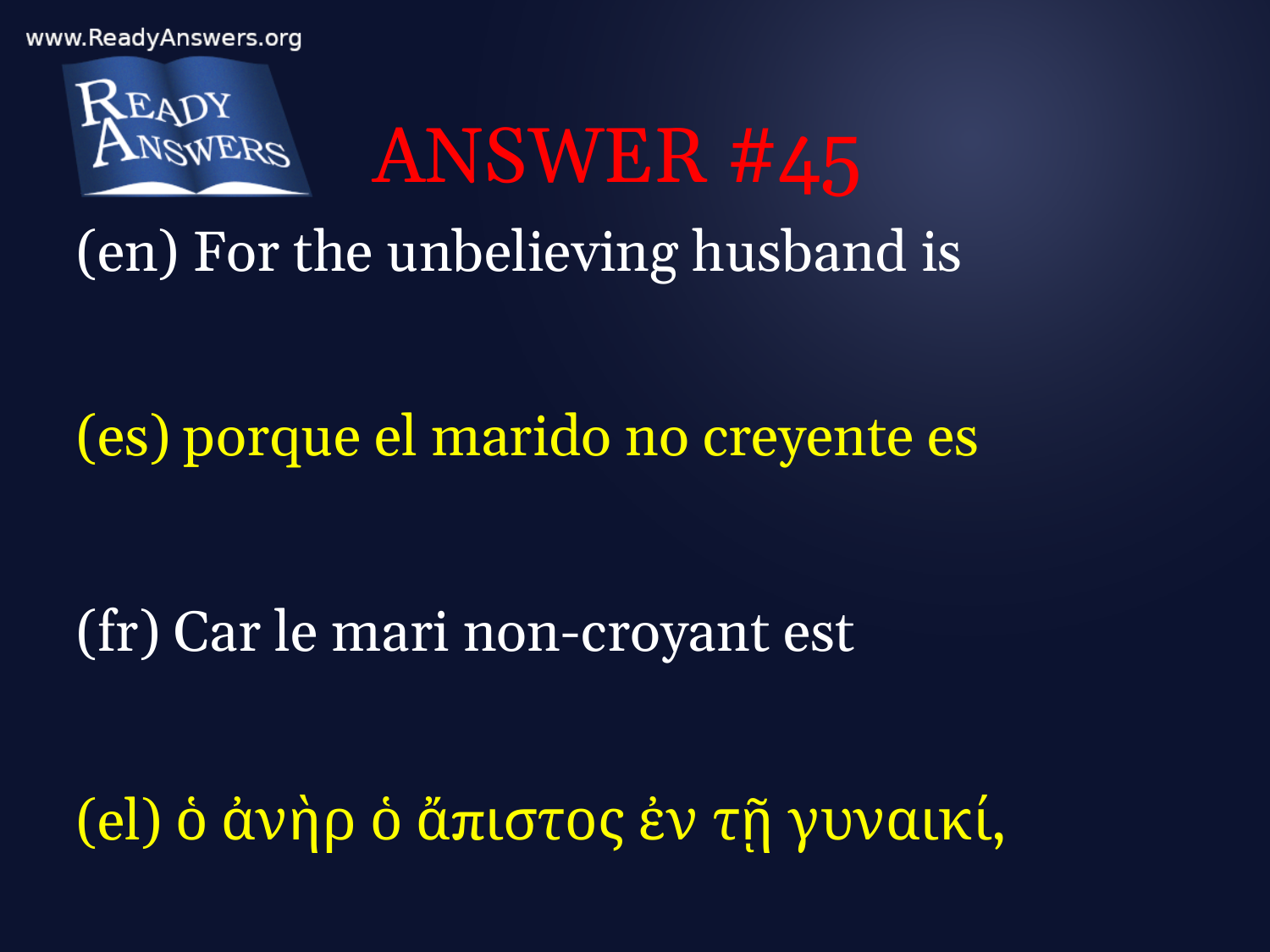

# ANSWER #45
(en) For the unbelieving husband is
(es) porque el marido no creyente es
(fr) Car le mari non-croyant est
(el) ὁ ἀνὴρ ὁ ἄπιστος ἐν τῇ γυναικί,